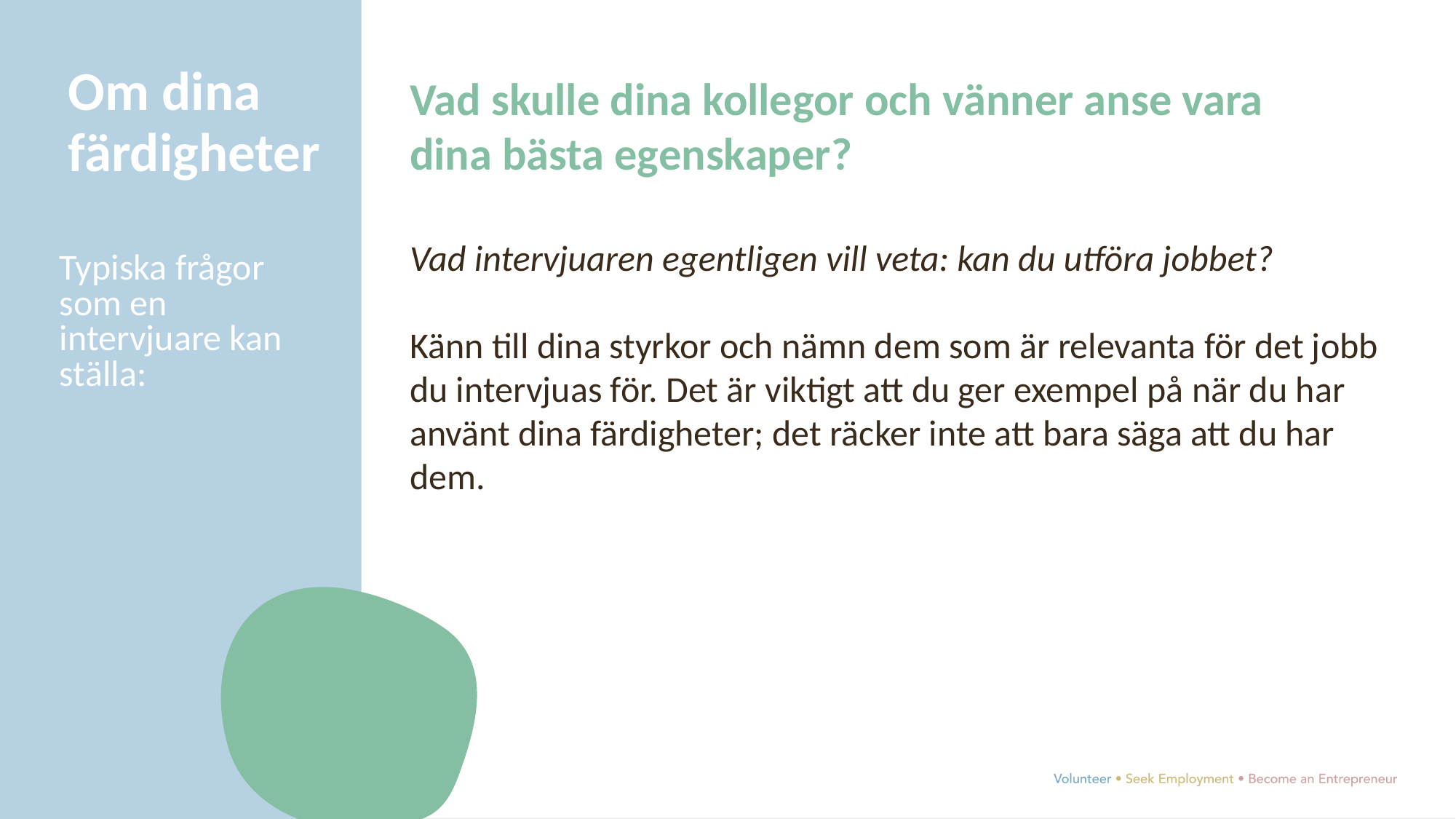

Om dina färdigheter

Vad skulle dina kollegor och vänner anse vara dina bästa egenskaper?
Vad intervjuaren egentligen vill veta: kan du utföra jobbet?

Känn till dina styrkor och nämn dem som är relevanta för det jobb du intervjuas för. Det är viktigt att du ger exempel på när du har använt dina färdigheter; det räcker inte att bara säga att du har dem.

Typiska frågor som en intervjuare kan ställa: